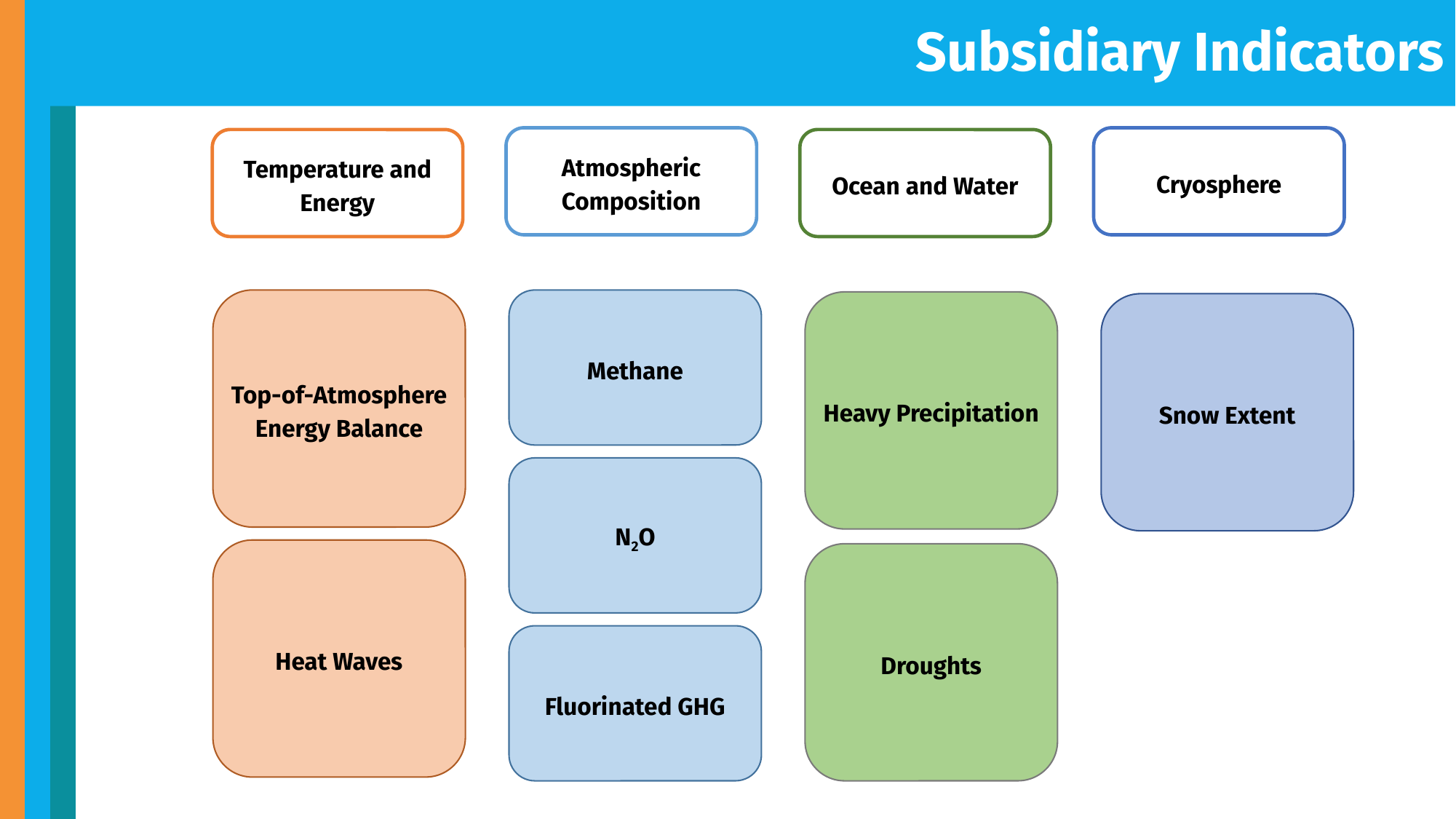

Subsidiary Indicators
Atmospheric Composition
Cryosphere
Temperature and Energy
Ocean and Water
Top-of-Atmosphere Energy Balance
Methane
Heavy Precipitation
Snow Extent
N2O
Heat Waves
Droughts
Fluorinated GHG